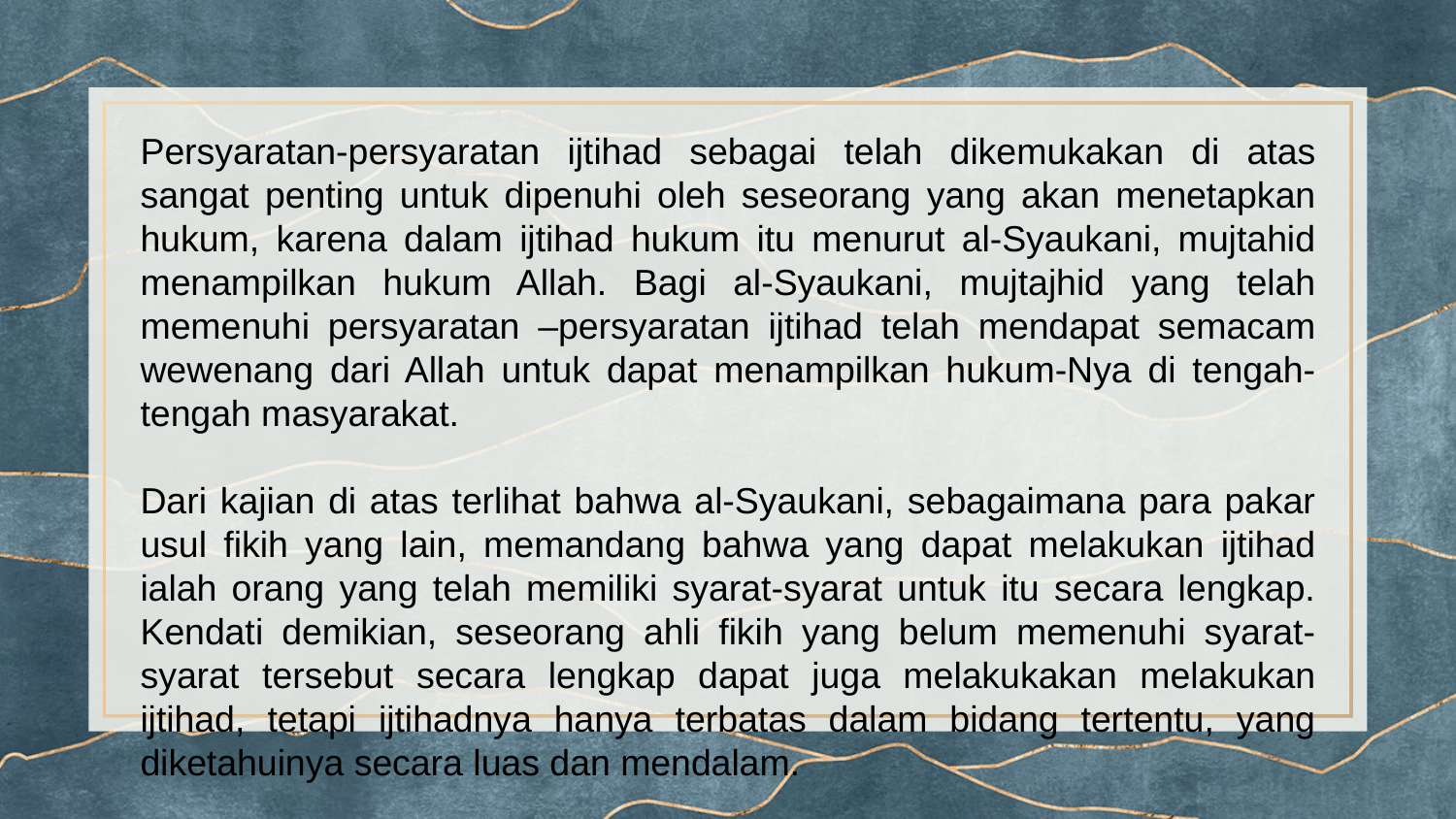

Persyaratan-persyaratan ijtihad sebagai telah dikemukakan di atas sangat penting untuk dipenuhi oleh seseorang yang akan menetapkan hukum, karena dalam ijtihad hukum itu menurut al-Syaukani, mujtahid menampilkan hukum Allah. Bagi al-Syaukani, mujtajhid yang telah memenuhi persyaratan –persyaratan ijtihad telah mendapat semacam wewenang dari Allah untuk dapat menampilkan hukum-Nya di tengah-tengah masyarakat.

Dari kajian di atas terlihat bahwa al-Syaukani, sebagaimana para pakar usul fikih yang lain, memandang bahwa yang dapat melakukan ijtihad ialah orang yang telah memiliki syarat-syarat untuk itu secara lengkap. Kendati demikian, seseorang ahli fikih yang belum memenuhi syarat-syarat tersebut secara lengkap dapat juga melakukakan melakukan ijtihad, tetapi ijtihadnya hanya terbatas dalam bidang tertentu, yang diketahuinya secara luas dan mendalam.